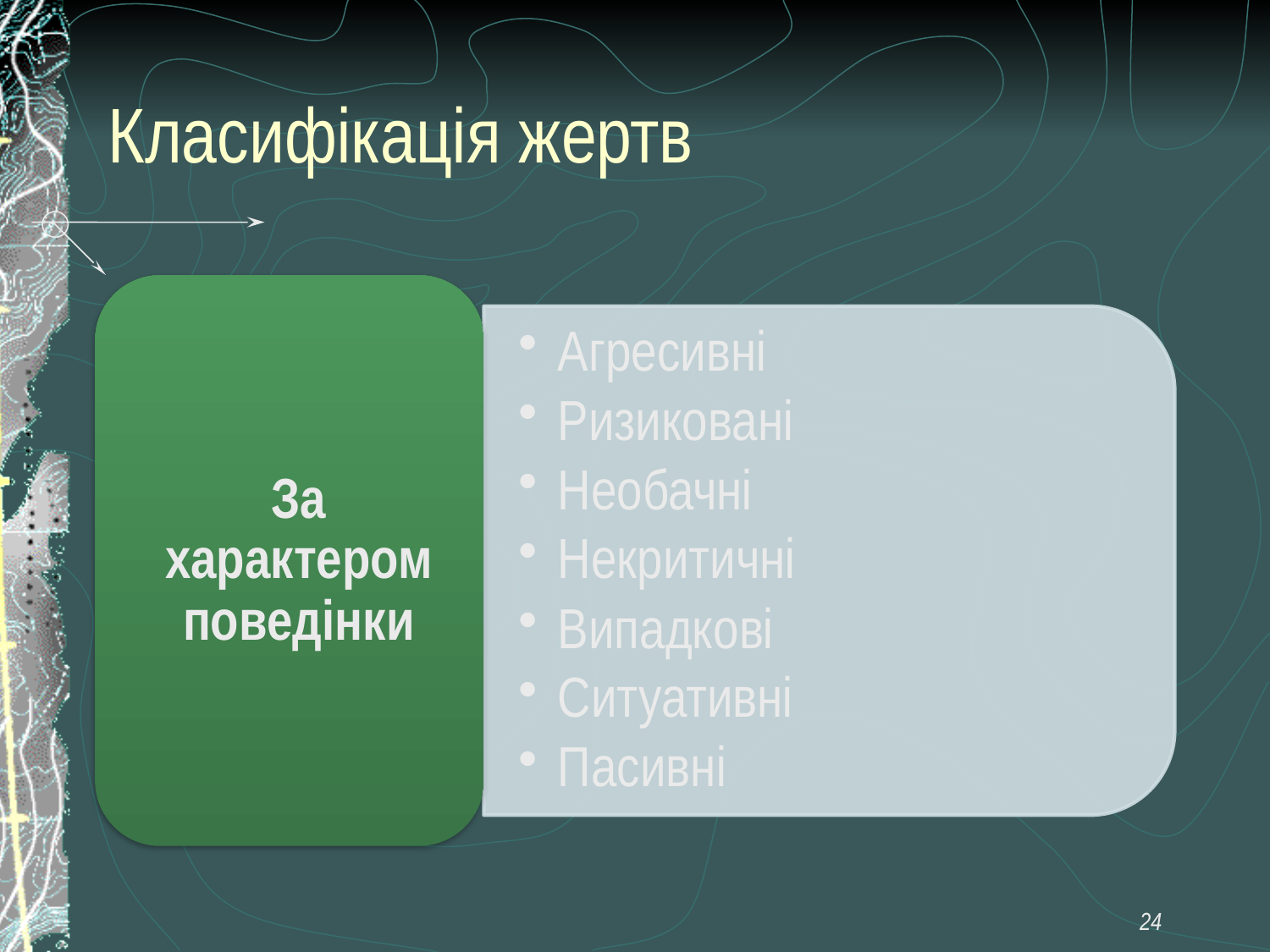

# Класифікація жертв
Агресивні
Ризиковані
Необачні
Некритичні
Випадкові
Ситуативні
Пасивні
За характером поведінки
24